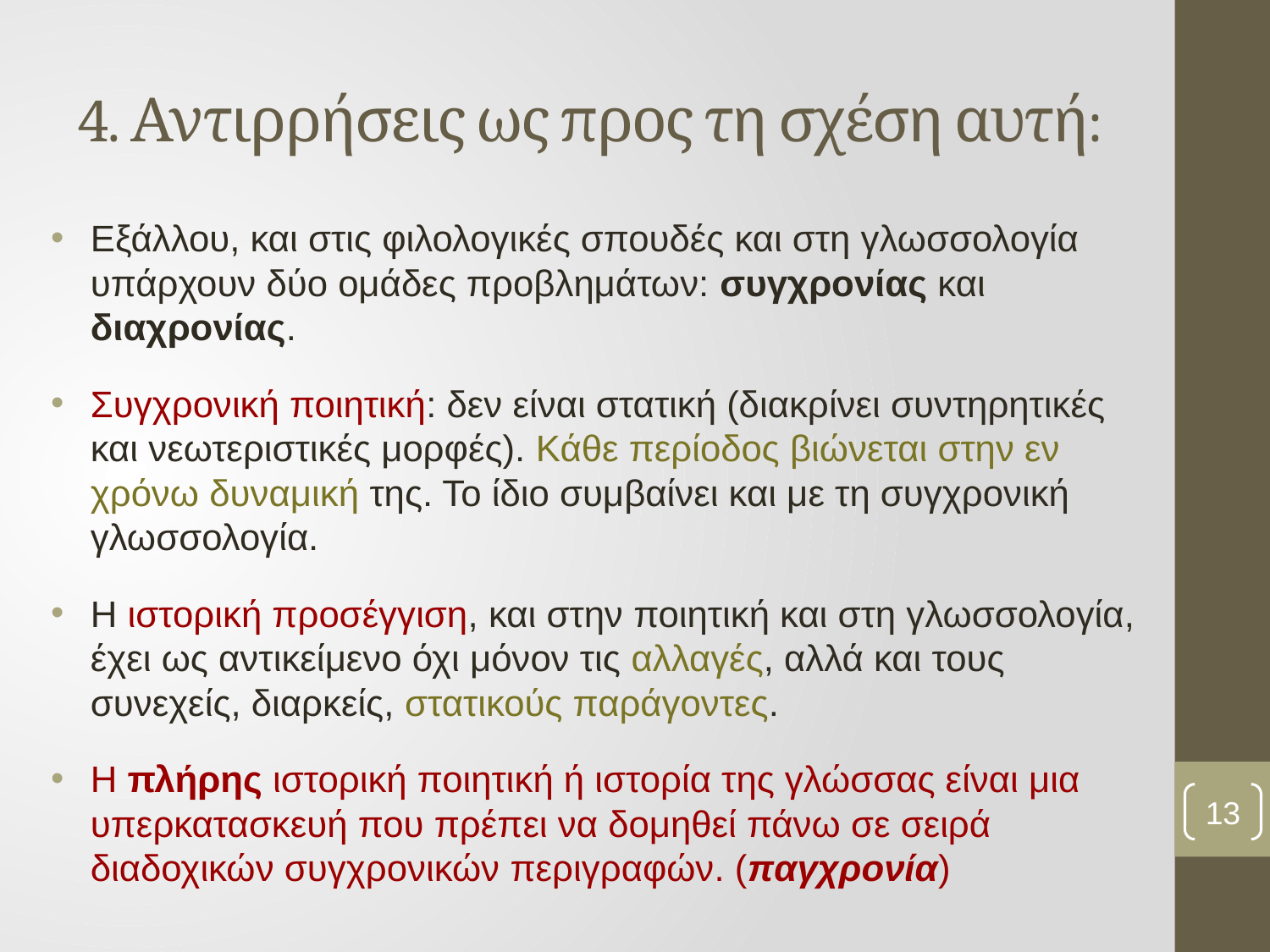

# 4. Αντιρρήσεις ως προς τη σχέση αυτή:

Εξάλλου, και στις φιλολογικές σπουδές και στη γλωσσολογία υπάρχουν δύο ομάδες προβλημάτων: συγχρονίας και διαχρονίας.

Συγχρονική ποιητική: δεν είναι στατική (διακρίνει συντηρητικές και νεωτεριστικές μορφές). Κάθε περίοδος βιώνεται στην εν χρόνω δυναμική της. Το ίδιο συμβαίνει και με τη συγχρονική γλωσσολογία.

Η ιστορική προσέγγιση, και στην ποιητική και στη γλωσσολογία, έχει ως αντικείμενο όχι μόνον τις αλλαγές, αλλά και τους συνεχείς, διαρκείς, στατικούς παράγοντες.

Η πλήρης ιστορική ποιητική ή ιστορία της γλώσσας είναι μια υπερκατασκευή που πρέπει να δομηθεί πάνω σε σειρά διαδοχικών συγχρονικών περιγραφών. (παγχρονία)

13